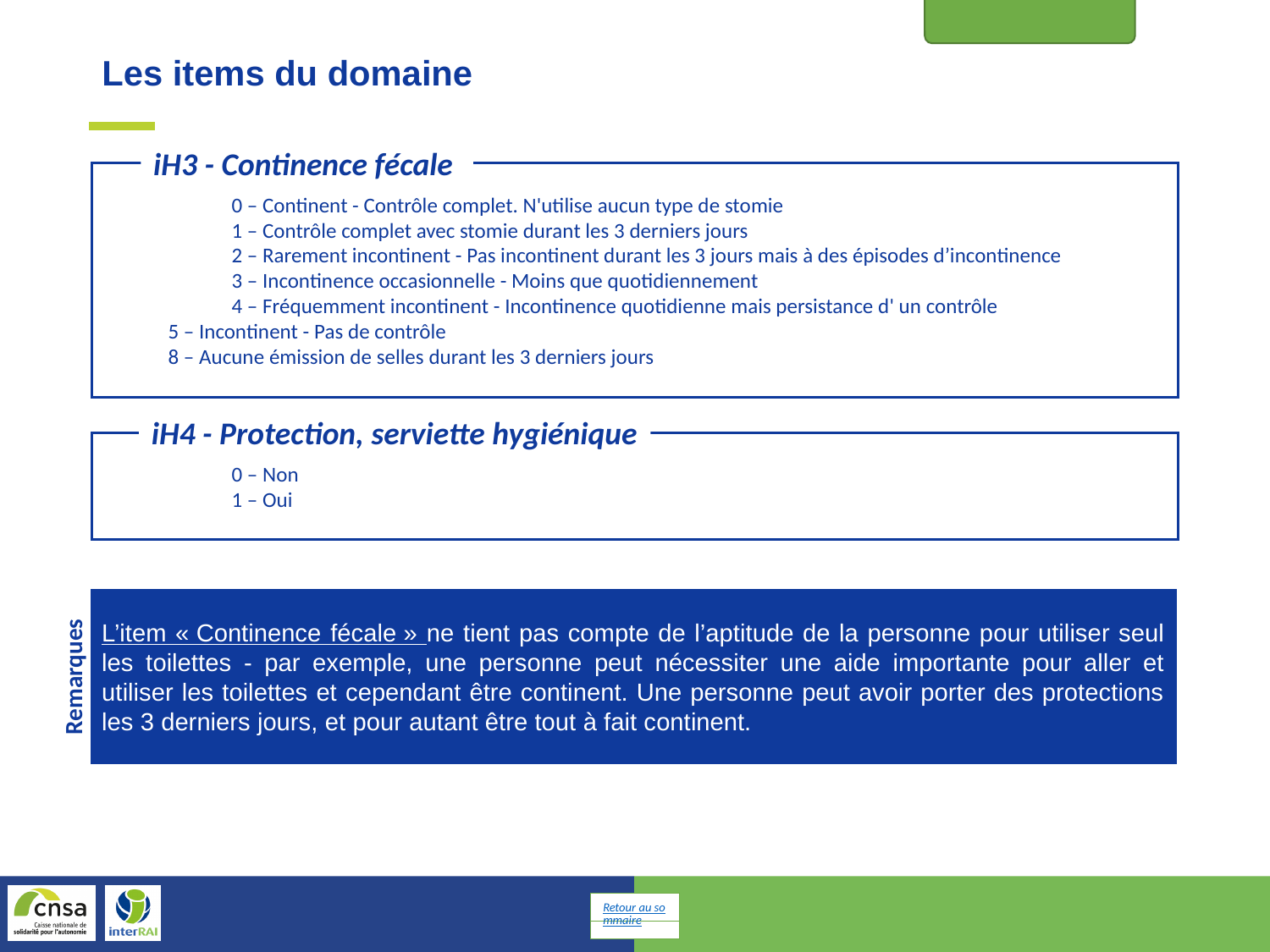

Continence
Les items du domaine
iH3 - Continence fécale
	0 – Continent - Contrôle complet. N'utilise aucun type de stomie
	1 – Contrôle complet avec stomie durant les 3 derniers jours
	2 – Rarement incontinent - Pas incontinent durant les 3 jours mais à des épisodes d’incontinence
	3 – Incontinence occasionnelle - Moins que quotidiennement
	4 – Fréquemment incontinent - Incontinence quotidienne mais persistance d' un contrôle
5 – Incontinent - Pas de contrôle
8 – Aucune émission de selles durant les 3 derniers jours
iH4 - Protection, serviette hygiénique
	0 – Non
	1 – Oui
L’item « Continence fécale » ne tient pas compte de l’aptitude de la personne pour utiliser seul les toilettes - par exemple, une personne peut nécessiter une aide importante pour aller et utiliser les toilettes et cependant être continent. Une personne peut avoir porter des protections les 3 derniers jours, et pour autant être tout à fait continent.
Remarques

Retour au sommaire